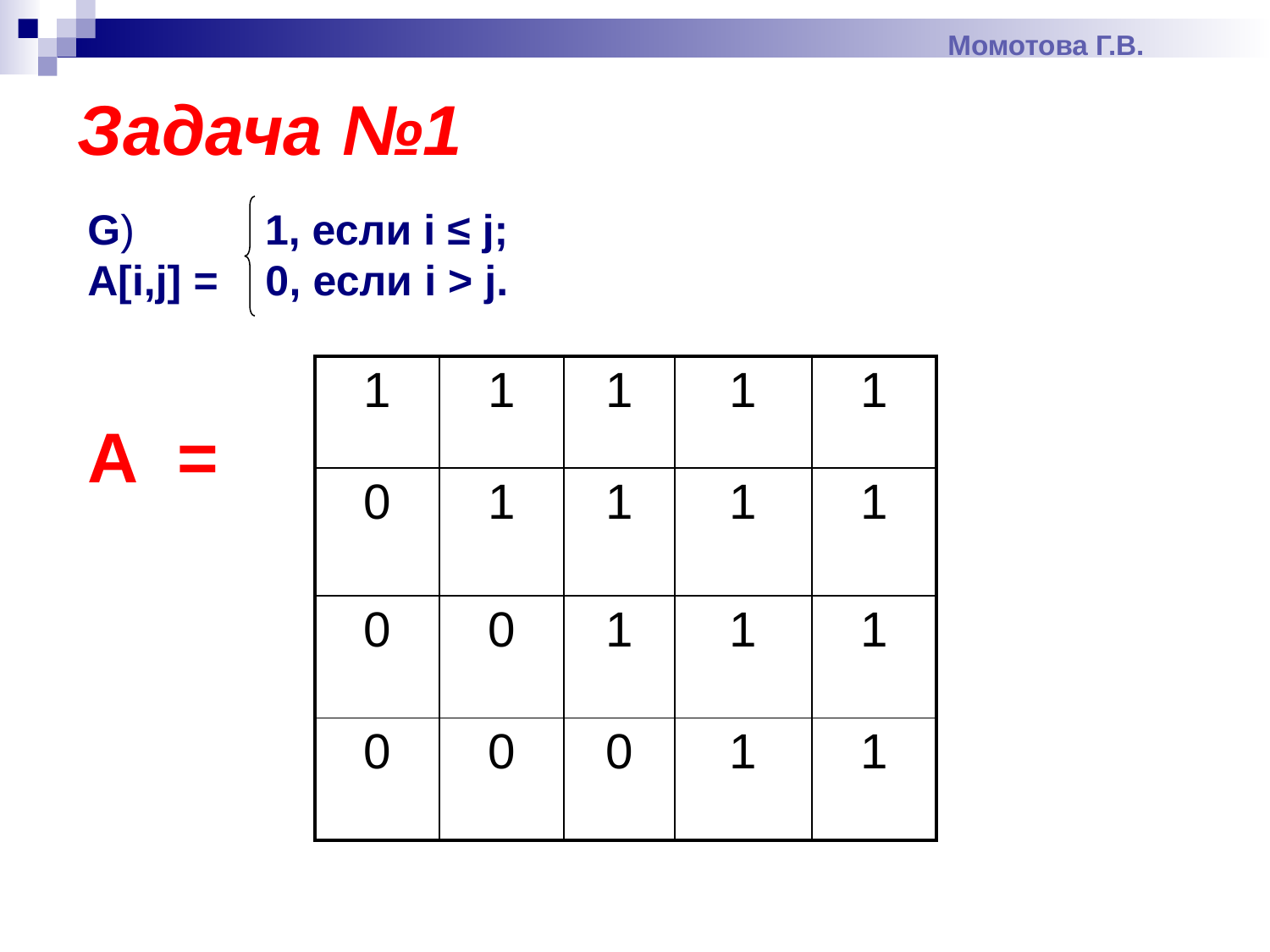

Момотова Г.В.
# Задача №1
G)           1, если i ≤ j;
А[i,j] =    0, если i > j.

| 1 | 1 | 1 | 1 | 1 |
| --- | --- | --- | --- | --- |
| 0 | 1 | 1 | 1 | 1 |
| 0 | 0 | 1 | 1 | 1 |
| 0 | 0 | 0 | 1 | 1 |
А  =